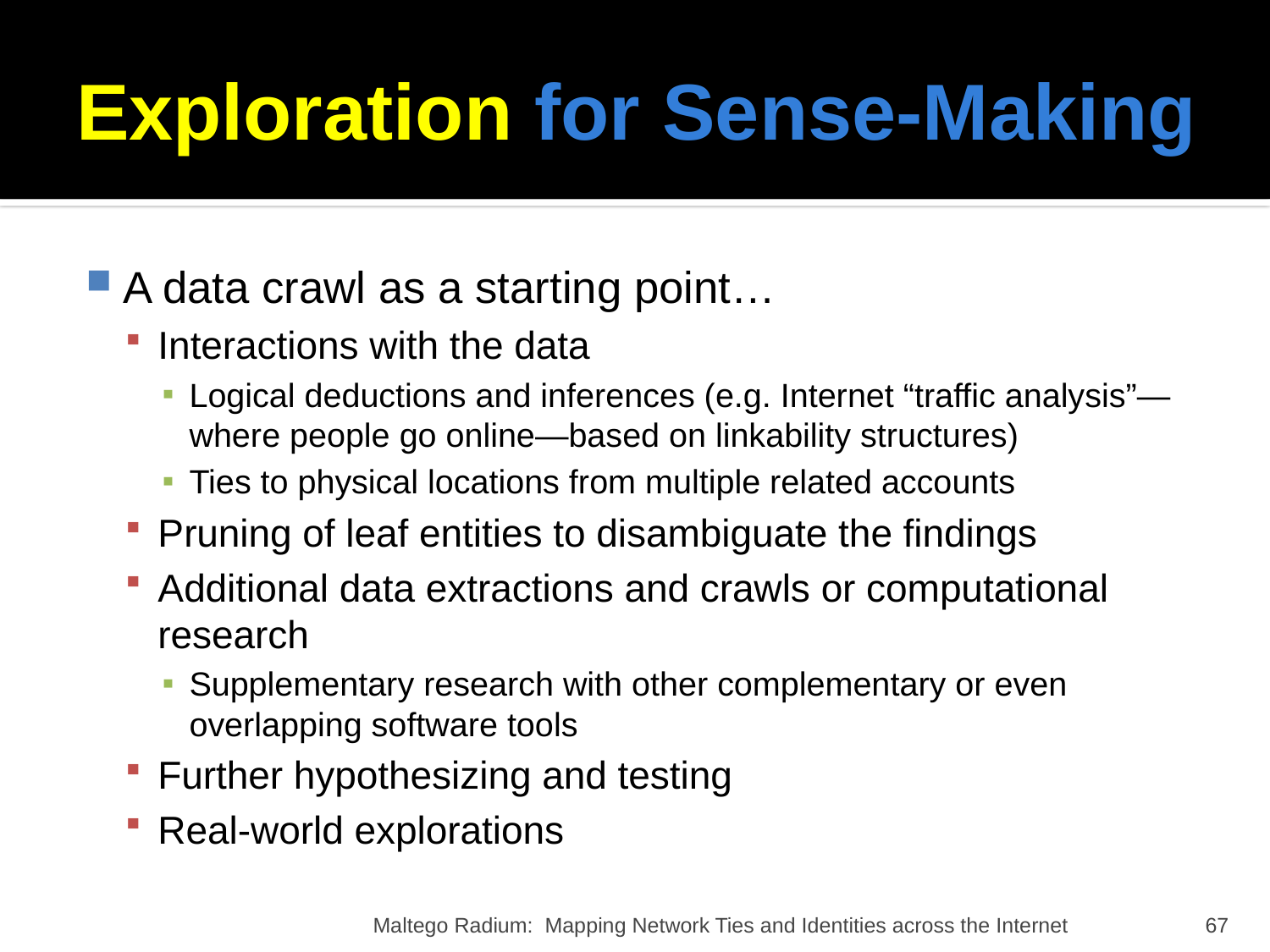

# Exploration for Sense-Making
A data crawl as a starting point…
Interactions with the data
Logical deductions and inferences (e.g. Internet “traffic analysis”—where people go online—based on linkability structures)
Ties to physical locations from multiple related accounts
Pruning of leaf entities to disambiguate the findings
Additional data extractions and crawls or computational research
Supplementary research with other complementary or even overlapping software tools
Further hypothesizing and testing
Real-world explorations
Maltego Radium:  Mapping Network Ties and Identities across the Internet
67